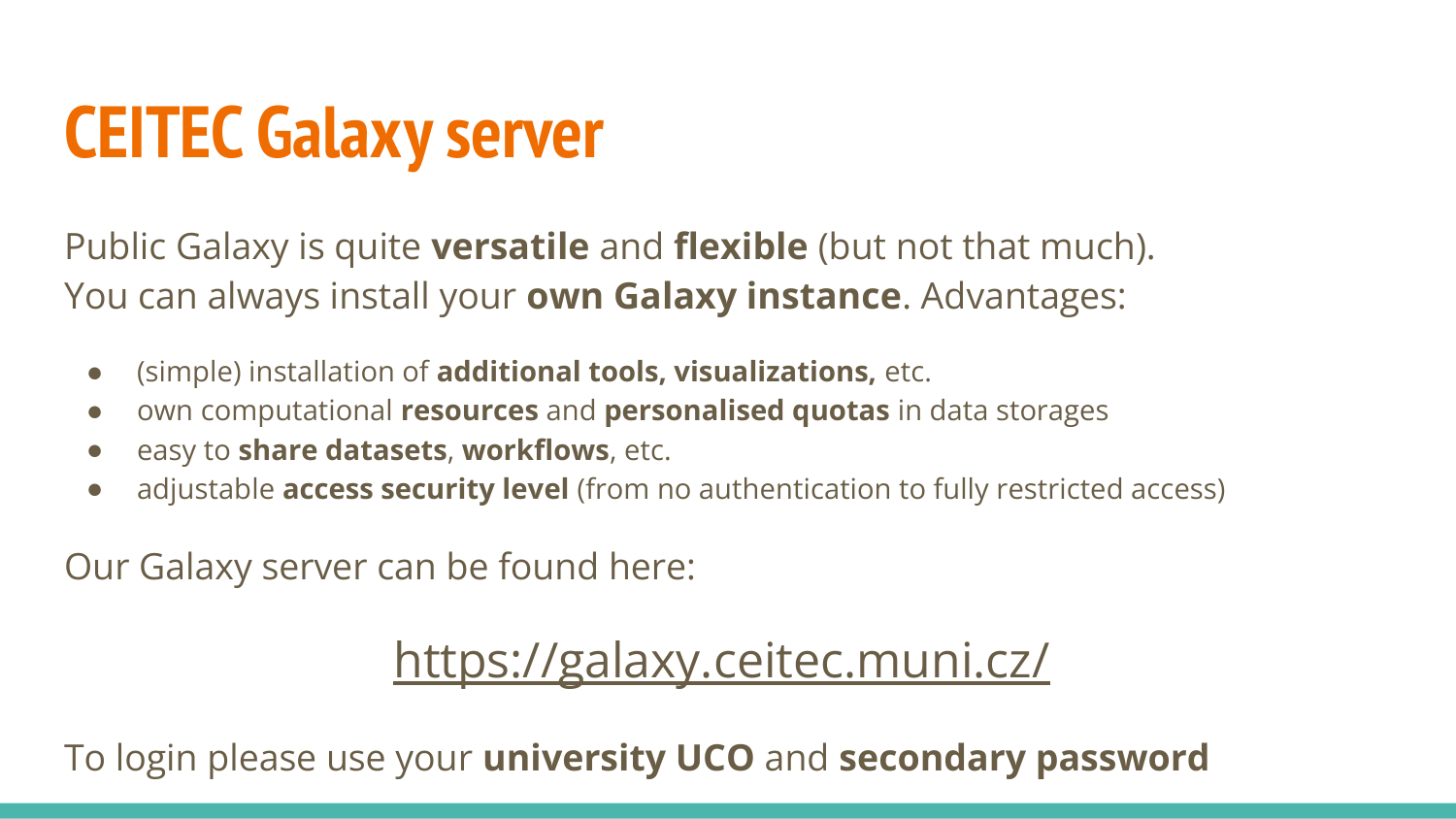

# CEITEC Galaxy server
Public Galaxy is quite versatile and flexible (but not that much).
You can always install your own Galaxy instance. Advantages:
(simple) installation of additional tools, visualizations, etc.
own computational resources and personalised quotas in data storages
easy to share datasets, workflows, etc.
adjustable access security level (from no authentication to fully restricted access)
Our Galaxy server can be found here:
https://galaxy.ceitec.muni.cz/
To login please use your university UCO and secondary password